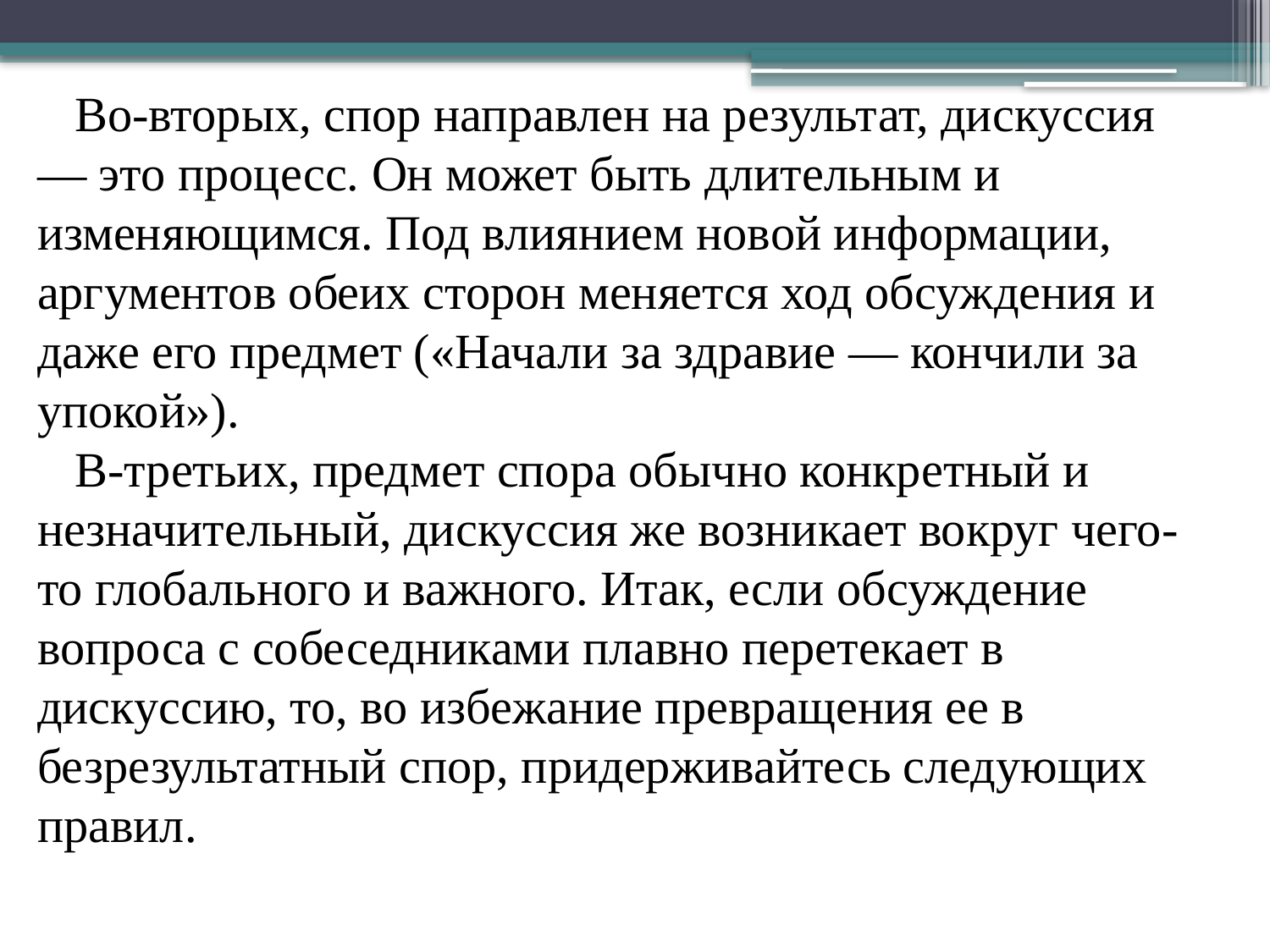

Во-вторых, спор направлен на результат, дискуссия — это процесс. Он может быть длительным и изменяющимся. Под влиянием новой информации, аргументов обеих сторон меняется ход обсуждения и даже его предмет («Начали за здравие — кончили за упокой»).
В-третьих, предмет спора обычно конкретный и незначительный, дискуссия же возникает вокруг чего-то глобального и важного. Итак, если обсуждение вопроса с собеседниками плавно перетекает в дискуссию, то, во избежание превращения ее в безрезультатный спор, придерживайтесь следующих правил.